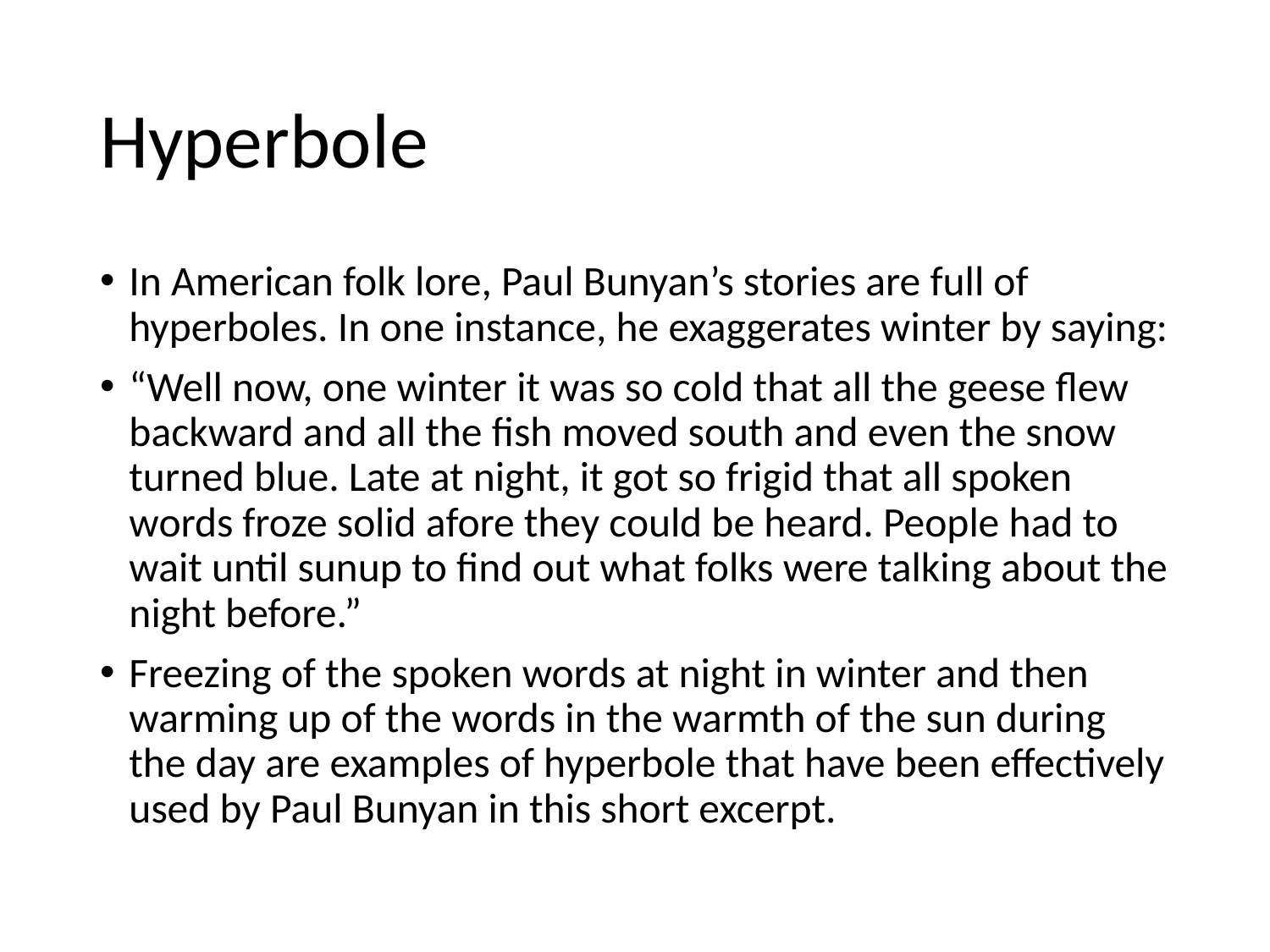

# Hyperbole
In American folk lore, Paul Bunyan’s stories are full of hyperboles. In one instance, he exaggerates winter by saying:
“Well now, one winter it was so cold that all the geese flew backward and all the fish moved south and even the snow turned blue. Late at night, it got so frigid that all spoken words froze solid afore they could be heard. People had to wait until sunup to find out what folks were talking about the night before.”
Freezing of the spoken words at night in winter and then warming up of the words in the warmth of the sun during the day are examples of hyperbole that have been effectively used by Paul Bunyan in this short excerpt.